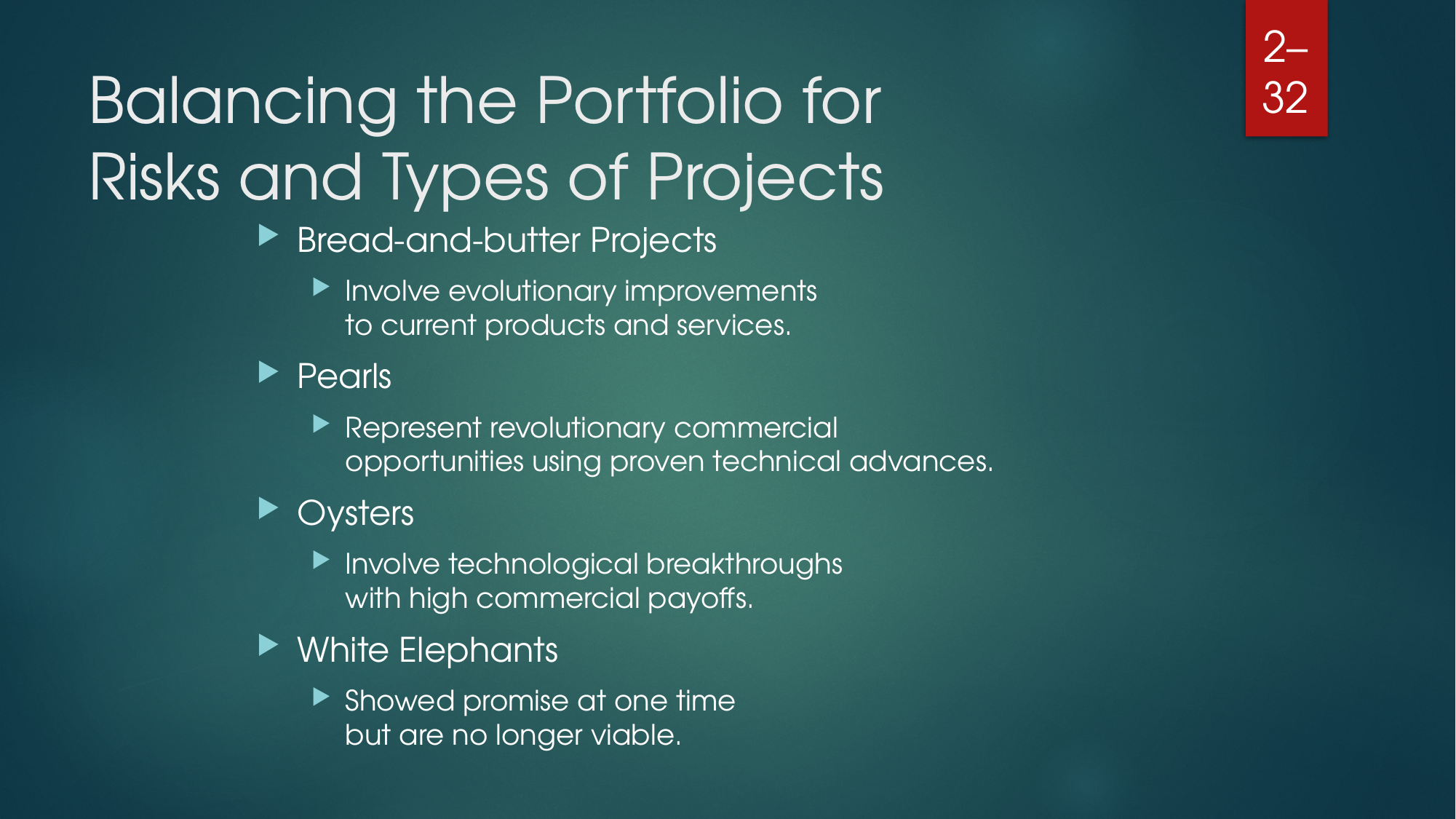

2–32
# Balancing the Portfolio for Risks and Types of Projects
Bread-and-butter Projects
Involve evolutionary improvements
to current products and services.
Pearls
Represent revolutionary commercial opportunities using proven technical advances.
Oysters
Involve technological breakthroughs
with high commercial payoffs.
White Elephants
Showed promise at one time
but are no longer viable.